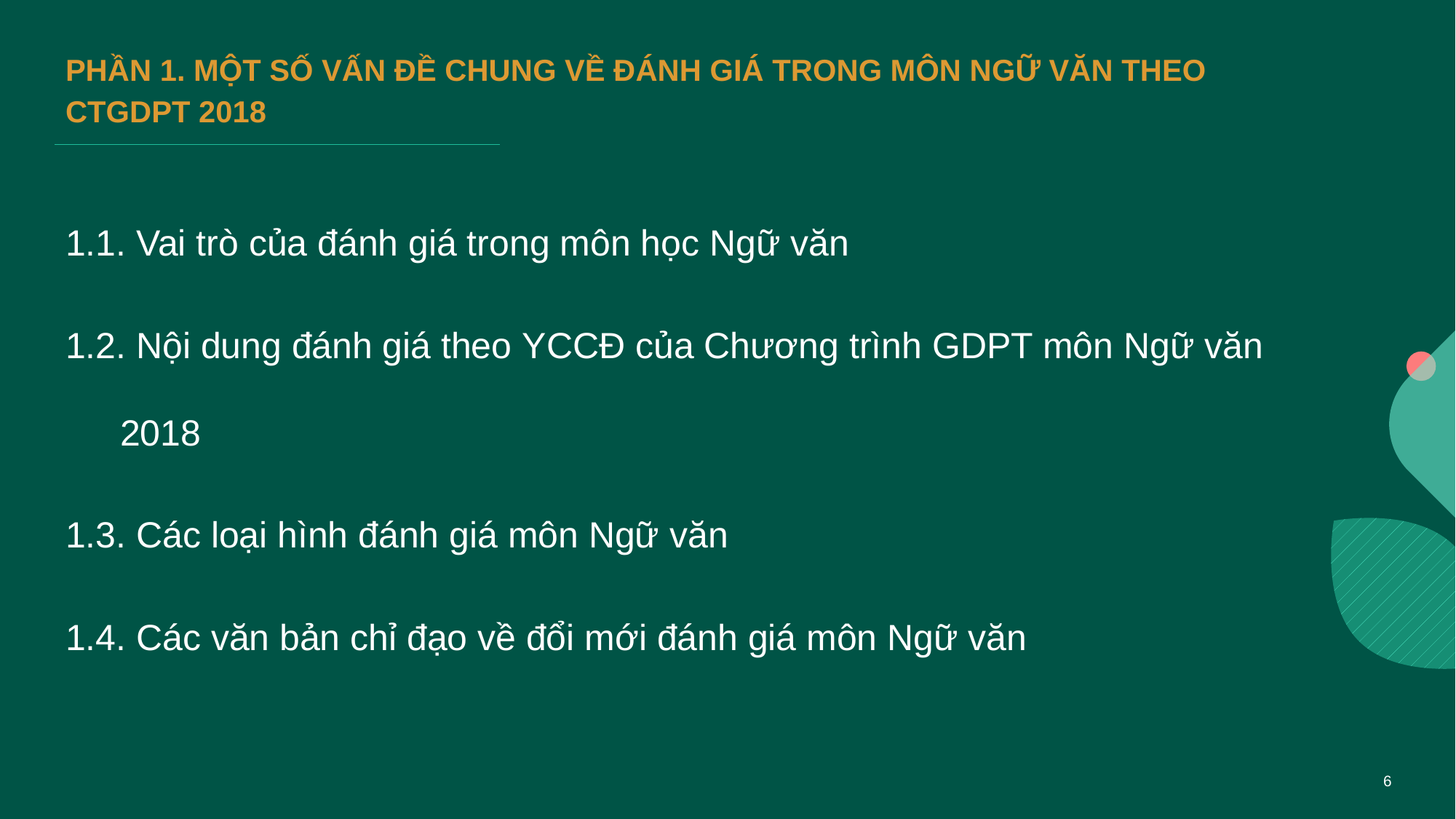

# PHẦN 1. MỘT SỐ VẤN ĐỀ CHUNG VỀ ĐÁNH GIÁ TRONG MÔN NGỮ VĂN THEO CTGDPT 2018
1.1. Vai trò của đánh giá trong môn học Ngữ văn
1.2. Nội dung đánh giá theo YCCĐ của Chương trình GDPT môn Ngữ văn 2018
1.3. Các loại hình đánh giá môn Ngữ văn
1.4. Các văn bản chỉ đạo về đổi mới đánh giá môn Ngữ văn
6